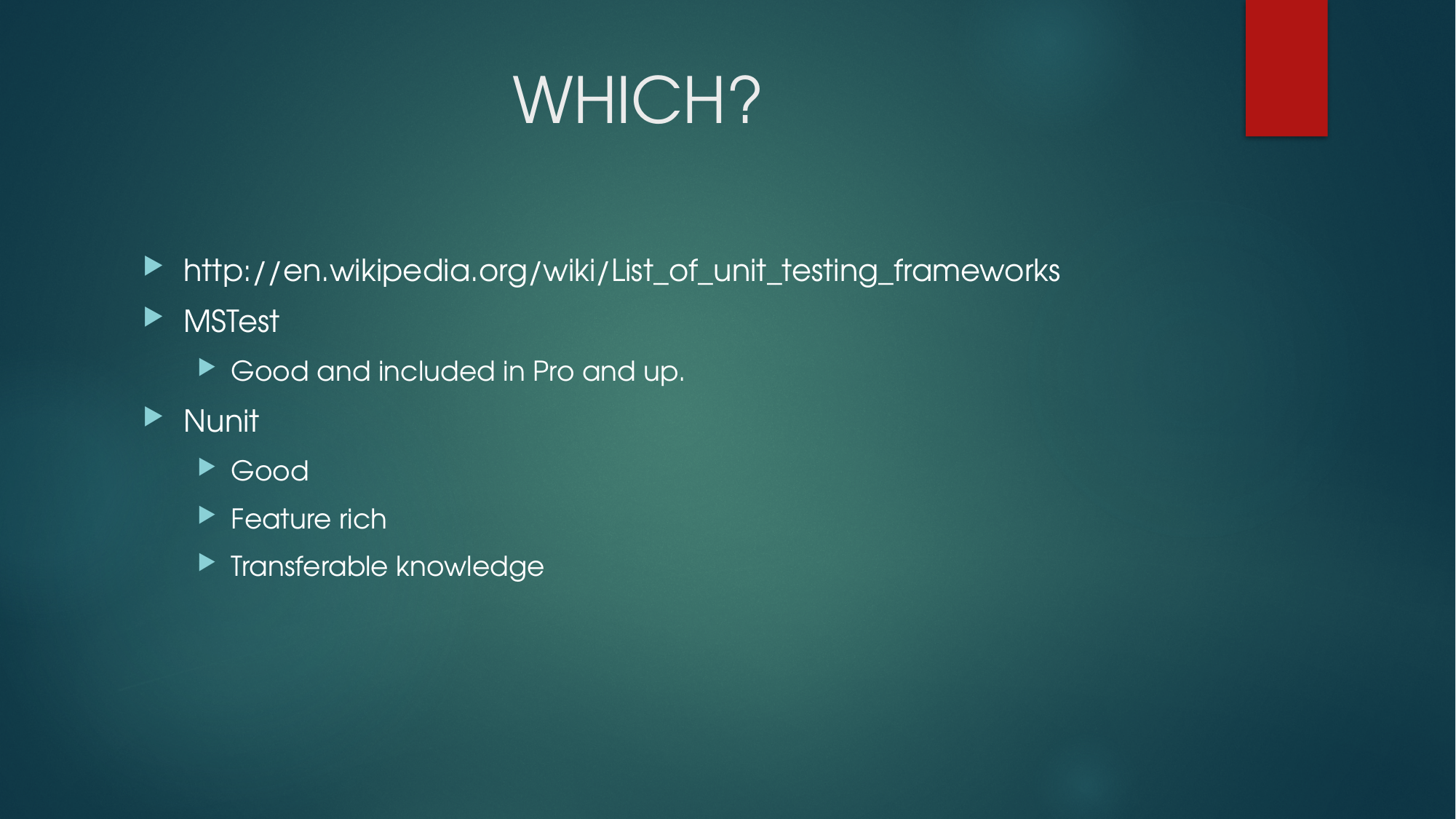

# WHICH?
http://en.wikipedia.org/wiki/List_of_unit_testing_frameworks
MSTest
Good and included in Pro and up.
Nunit
Good
Feature rich
Transferable knowledge